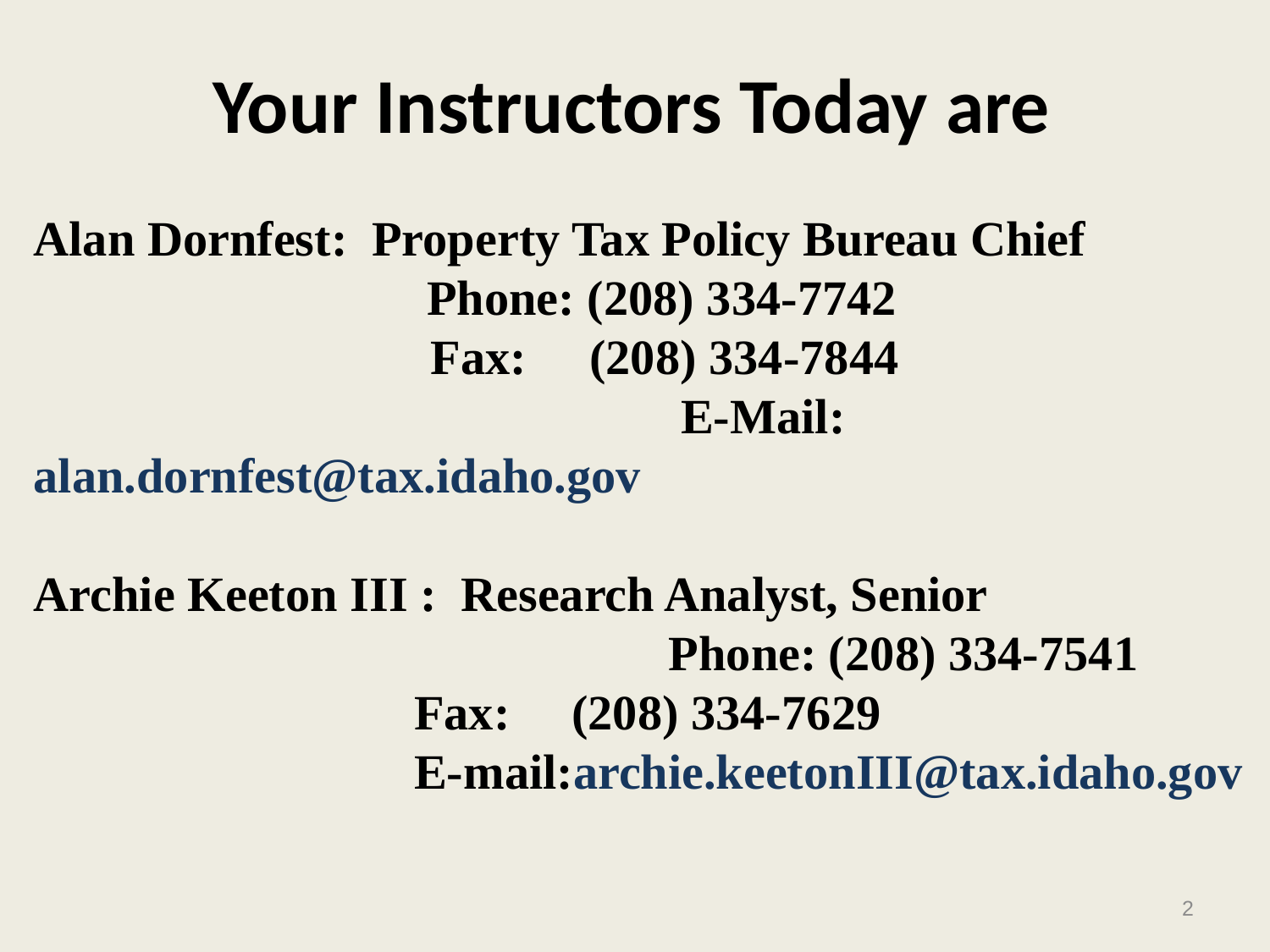

# Your Instructors Today are
Alan Dornfest:  Property Tax Policy Bureau Chief
			 Phone: (208) 334-7742
	Fax:	(208) 334-7844
			 E-Mail: alan.dornfest@tax.idaho.gov

Archie Keeton III :  Research Analyst, Senior
			Phone: (208) 334-7541
                               Fax:     (208) 334-7629
                               E-mail:archie.keetonIII@tax.idaho.gov

2